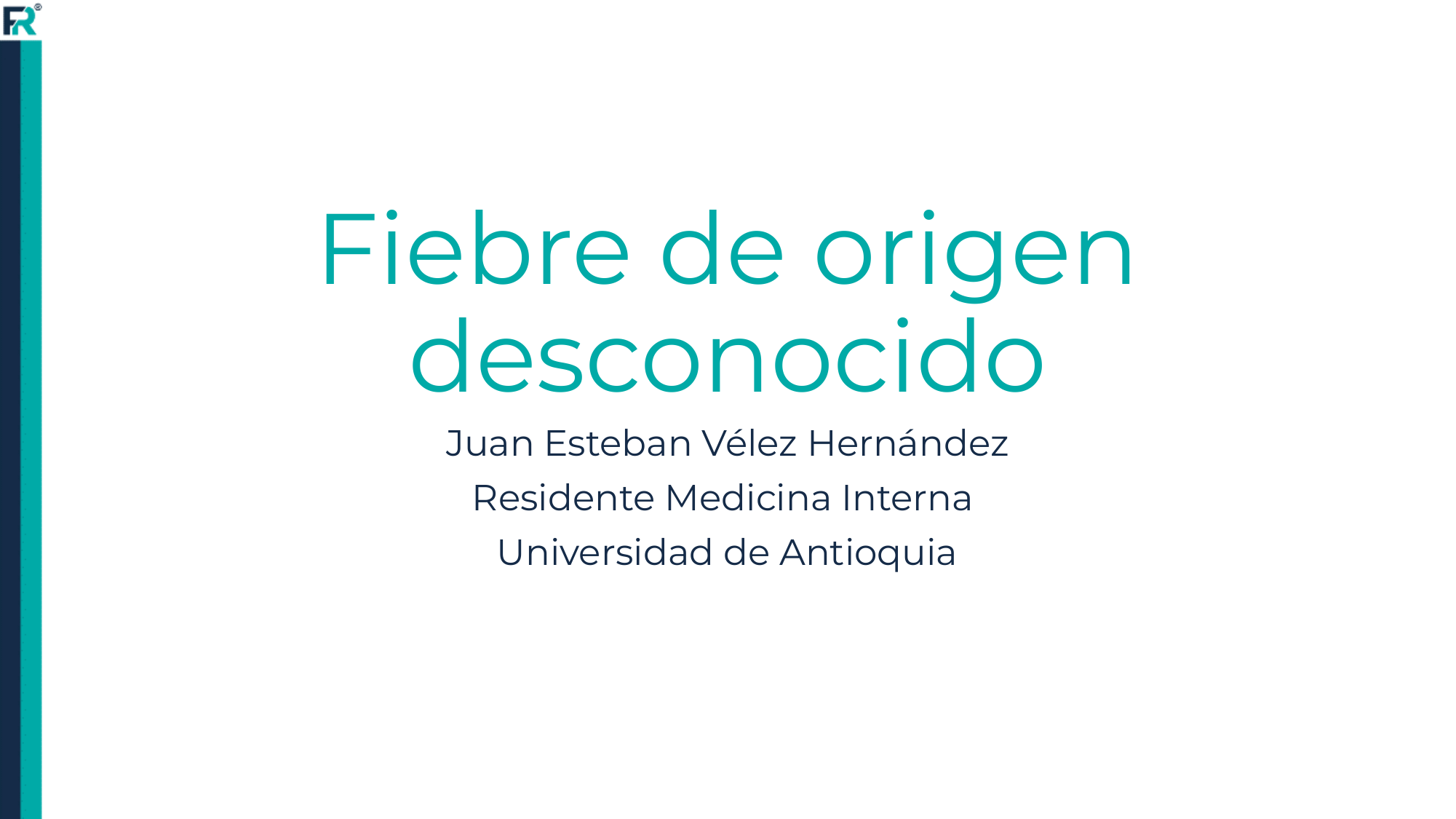

# Fiebre de origen desconocido
Juan Esteban Vélez Hernández
Residente Medicina Interna
Universidad de Antioquia